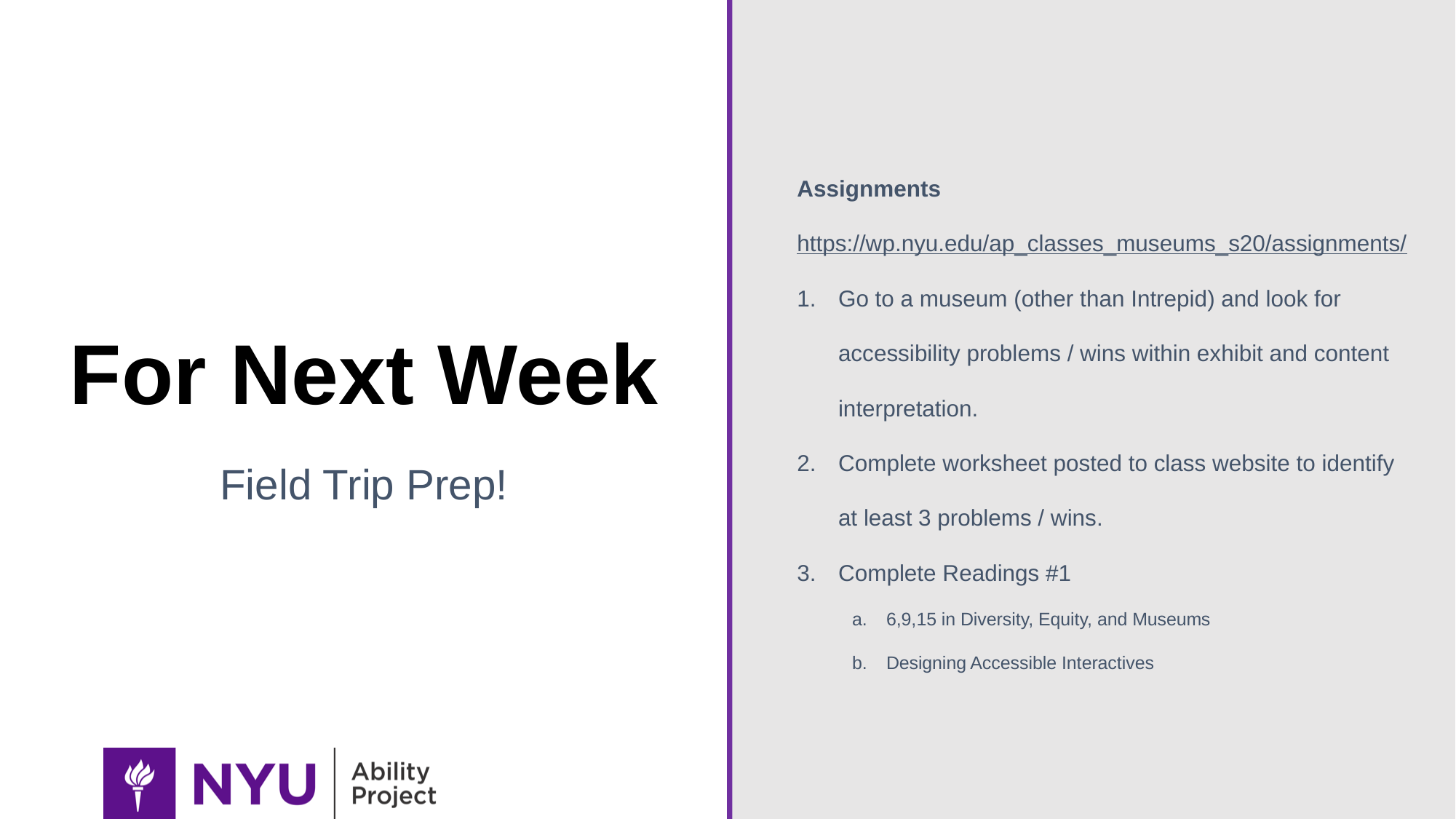

Assignments
https://wp.nyu.edu/ap_classes_museums_s20/assignments/
Go to a museum (other than Intrepid) and look for accessibility problems / wins within exhibit and content interpretation.
Complete worksheet posted to class website to identify at least 3 problems / wins.
Complete Readings #1
6,9,15 in Diversity, Equity, and Museums
Designing Accessible Interactives
# For Next Week
Field Trip Prep!